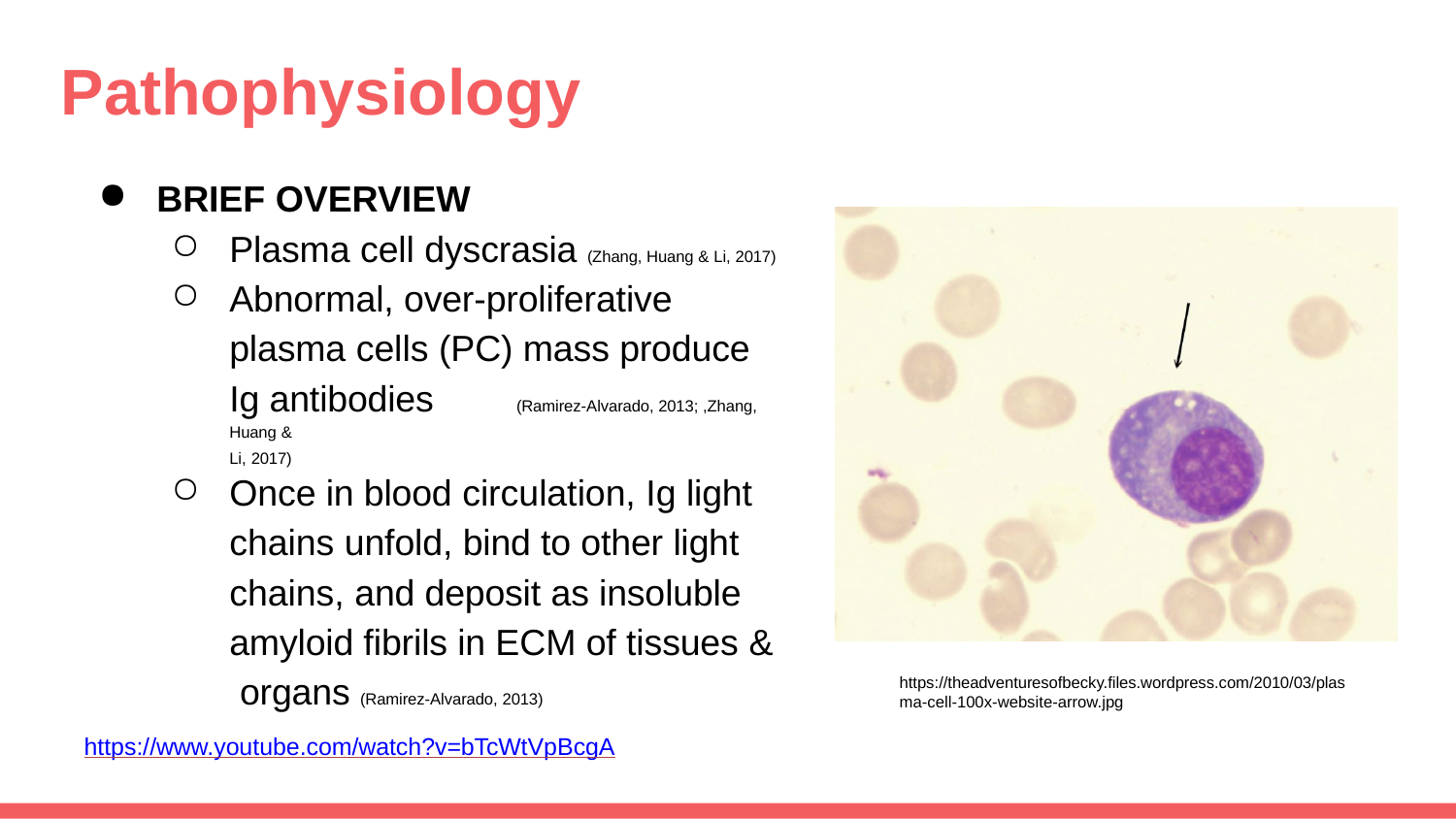

# Pathophysiology
BRIEF OVERVIEW

Plasma cell dyscrasia (Zhang, Huang & Li, 2017)
Abnormal, over-proliferative  plasma cells (PC) mass produce  Ig antibodies	(Ramirez-Alvarado, 2013; ,Zhang, Huang &
Li, 2017)
Once in blood circulation, Ig light
chains unfold, bind to other light  chains, and deposit as insoluble  amyloid fibrils in ECM of tissues &  organs (Ramirez-Alvarado, 2013)
https://theadventuresofbecky.files.wordpress.com/2010/03/plas  ma-cell-100x-website-arrow.jpg
https://www.youtube.com/watch?v=bTcWtVpBcgA